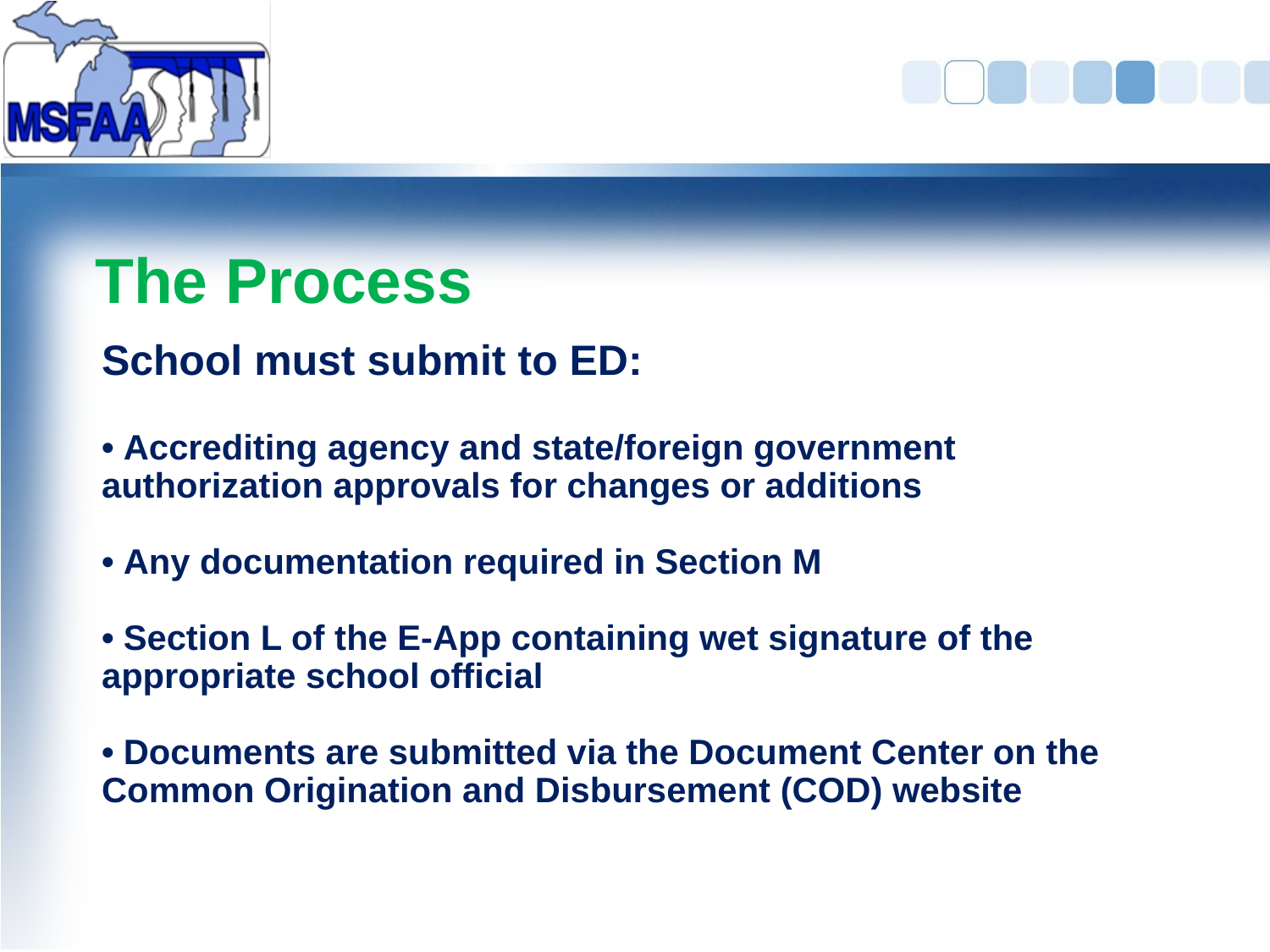

# The Process
School must submit to ED:

• Accrediting agency and state/foreign government authorization approvals for changes or additions

• Any documentation required in Section M

• Section L of the E-App containing wet signature of the appropriate school official

• Documents are submitted via the Document Center on the Common Origination and Disbursement (COD) website